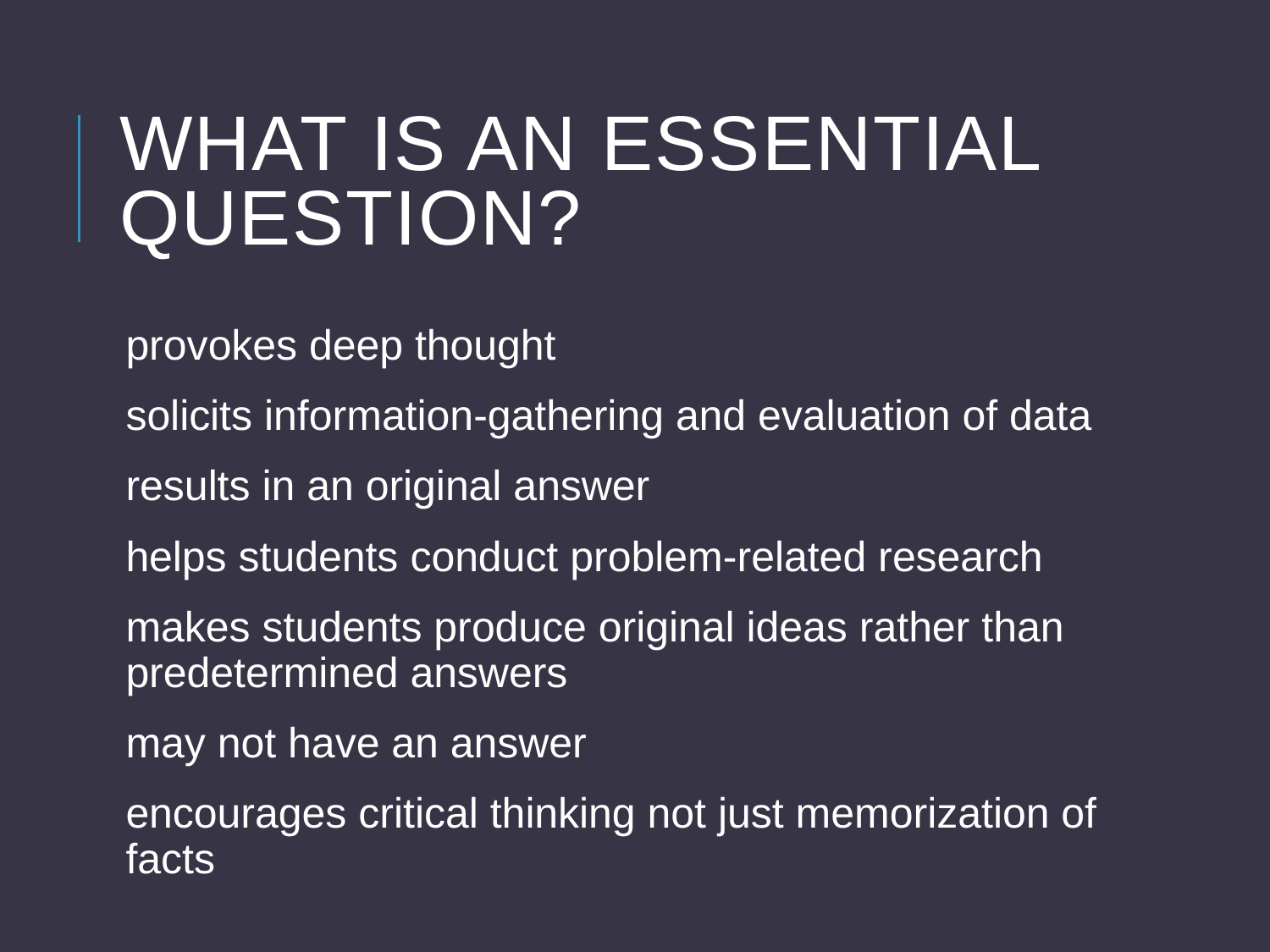

# What is an Essential Question?
provokes deep thought
solicits information-gathering and evaluation of data
results in an original answer
helps students conduct problem-related research
makes students produce original ideas rather than predetermined answers
may not have an answer
encourages critical thinking not just memorization of facts